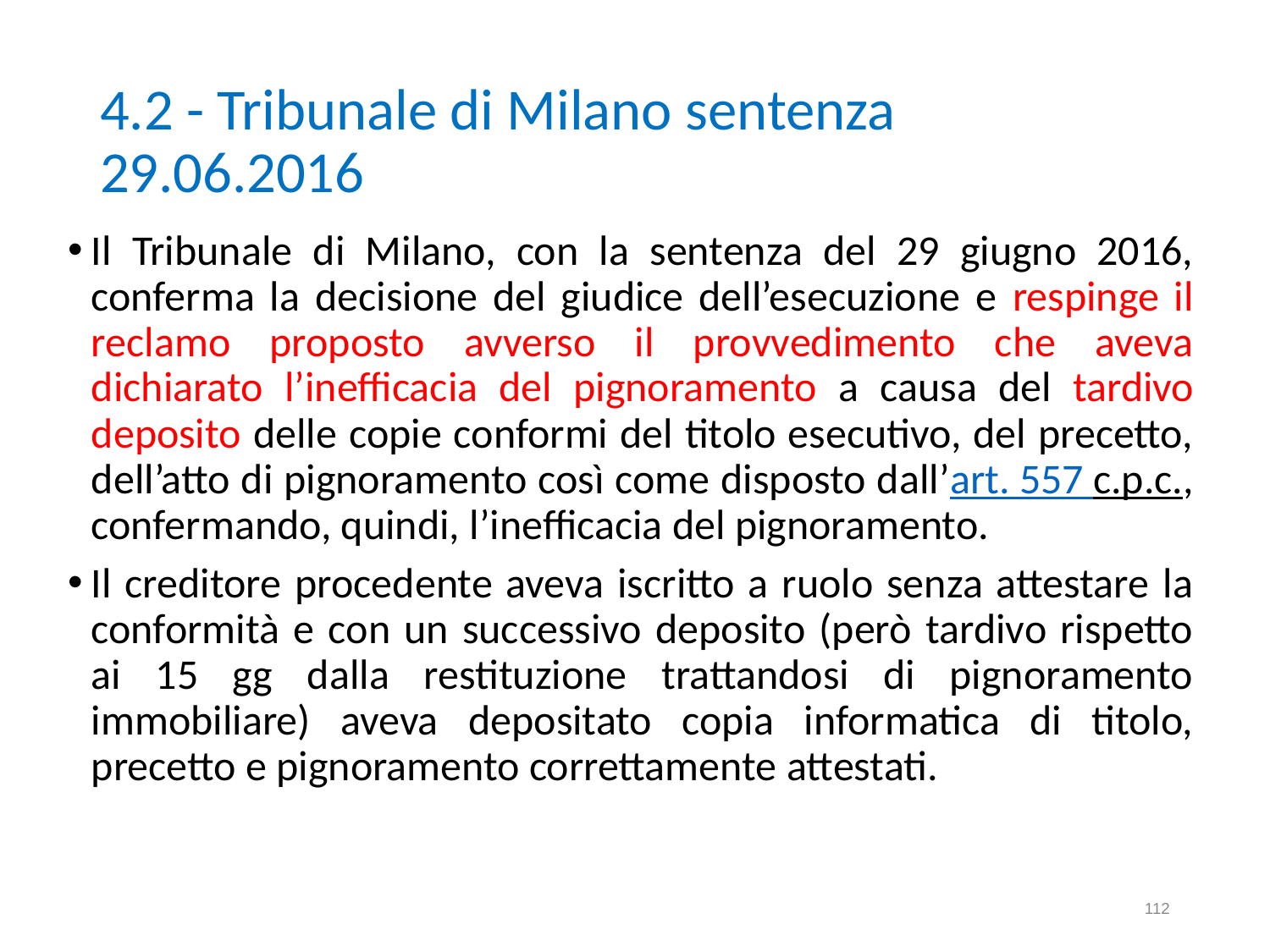

# 4.2 - Tribunale di Milano sentenza 29.06.2016
Il Tribunale di Milano, con la sentenza del 29 giugno 2016, conferma la decisione del giudice dell’esecuzione e respinge il reclamo proposto avverso il provvedimento che aveva dichiarato l’inefficacia del pignoramento a causa del tardivo deposito delle copie conformi del titolo esecutivo, del precetto, dell’atto di pignoramento così come disposto dall’art. 557 c.p.c., confermando, quindi, l’inefficacia del pignoramento.
Il creditore procedente aveva iscritto a ruolo senza attestare la conformità e con un successivo deposito (però tardivo rispetto ai 15 gg dalla restituzione trattandosi di pignoramento immobiliare) aveva depositato copia informatica di titolo, precetto e pignoramento correttamente attestati.

112